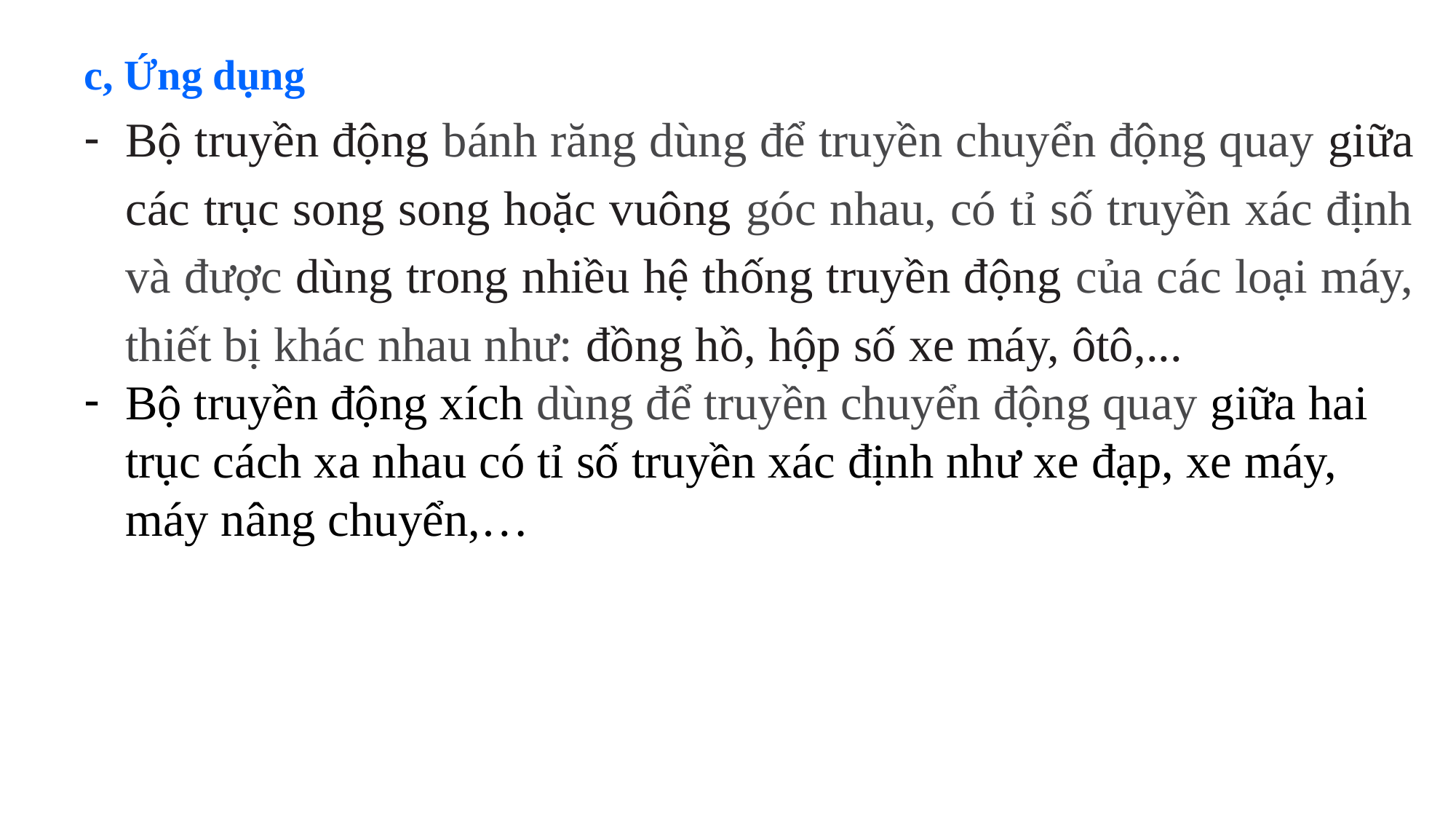

c, Ứng dụng
Bộ truyền động bánh răng dùng để truyền chuyển động quay giữa các trục song song hoặc vuông góc nhau, có tỉ số truyền xác định và được dùng trong nhiều hệ thống truyền động của các loại máy, thiết bị khác nhau như: đồng hồ, hộp số xe máy, ôtô,...
Bộ truyền động xích dùng để truyền chuyển động quay giữa hai trục cách xa nhau có tỉ số truyền xác định như xe đạp, xe máy, máy nâng chuyển,…